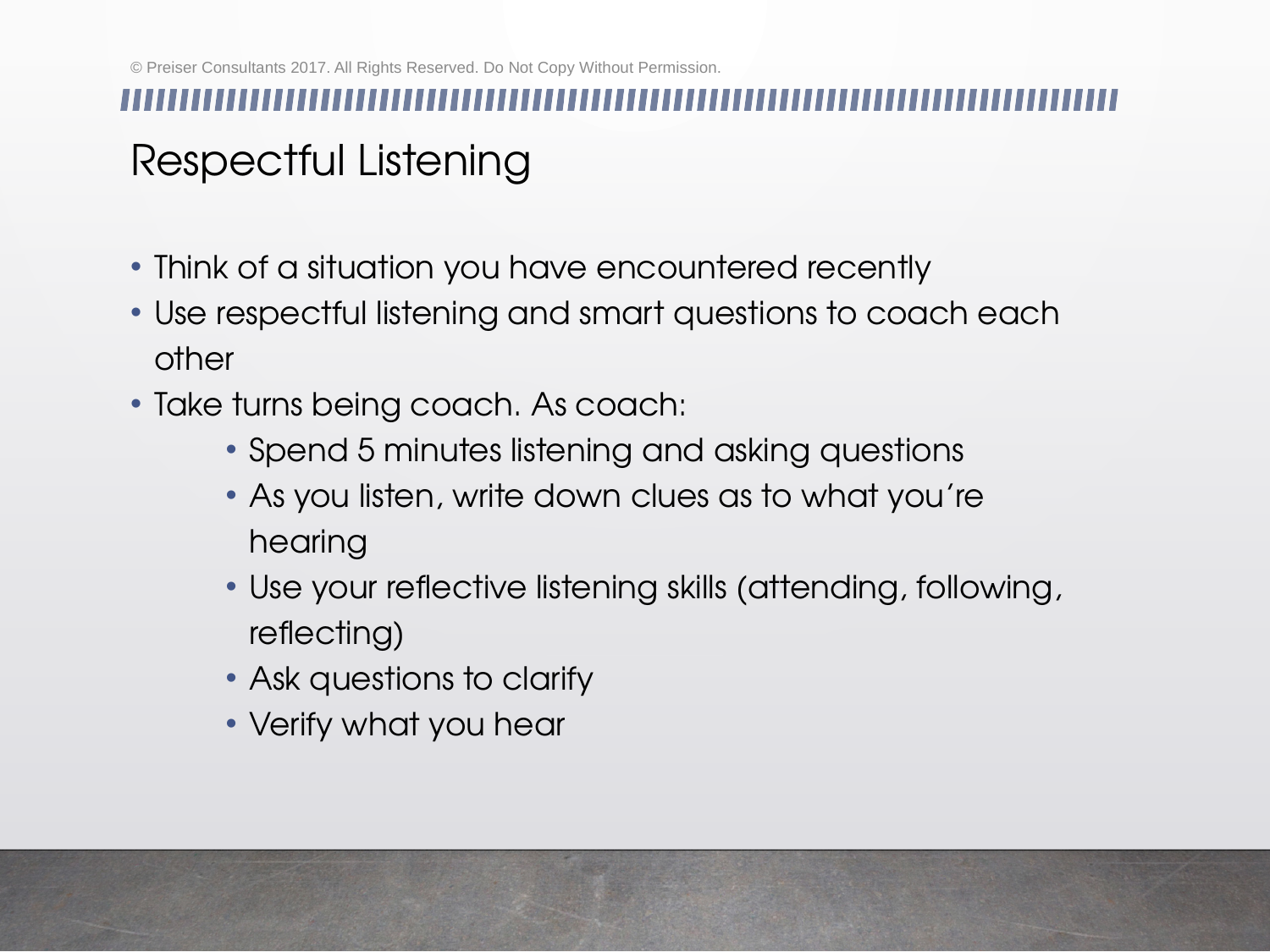

© Preiser Consultants 2017. All Rights Reserved. Do Not Copy Without Permission.
# Respectful Listening
Think of a situation you have encountered recently
Use respectful listening and smart questions to coach each other
Take turns being coach. As coach:
Spend 5 minutes listening and asking questions
As you listen, write down clues as to what you’re hearing
Use your reflective listening skills (attending, following, reflecting)
Ask questions to clarify
Verify what you hear